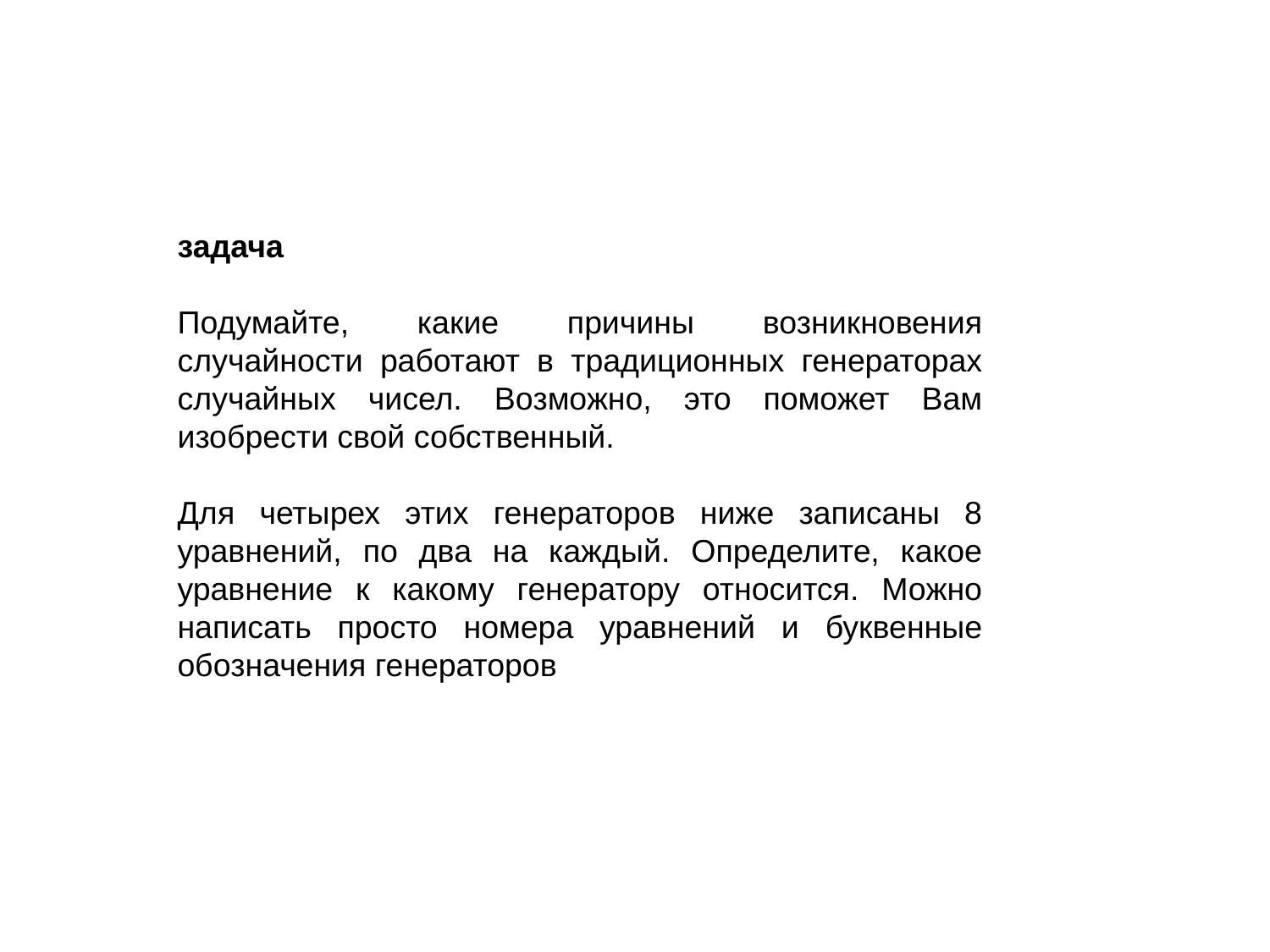

задача

Подумайте, какие причины возникновения случайности работают в традиционных генераторах случайных чисел. Возможно, это поможет Вам изобрести свой собственный.

Для четырех этих генераторов ниже записаны 8 уравнений, по два на каждый. Определите, какое уравнение к какому генератору относится. Можно написать просто номера уравнений и буквенные обозначения генераторов